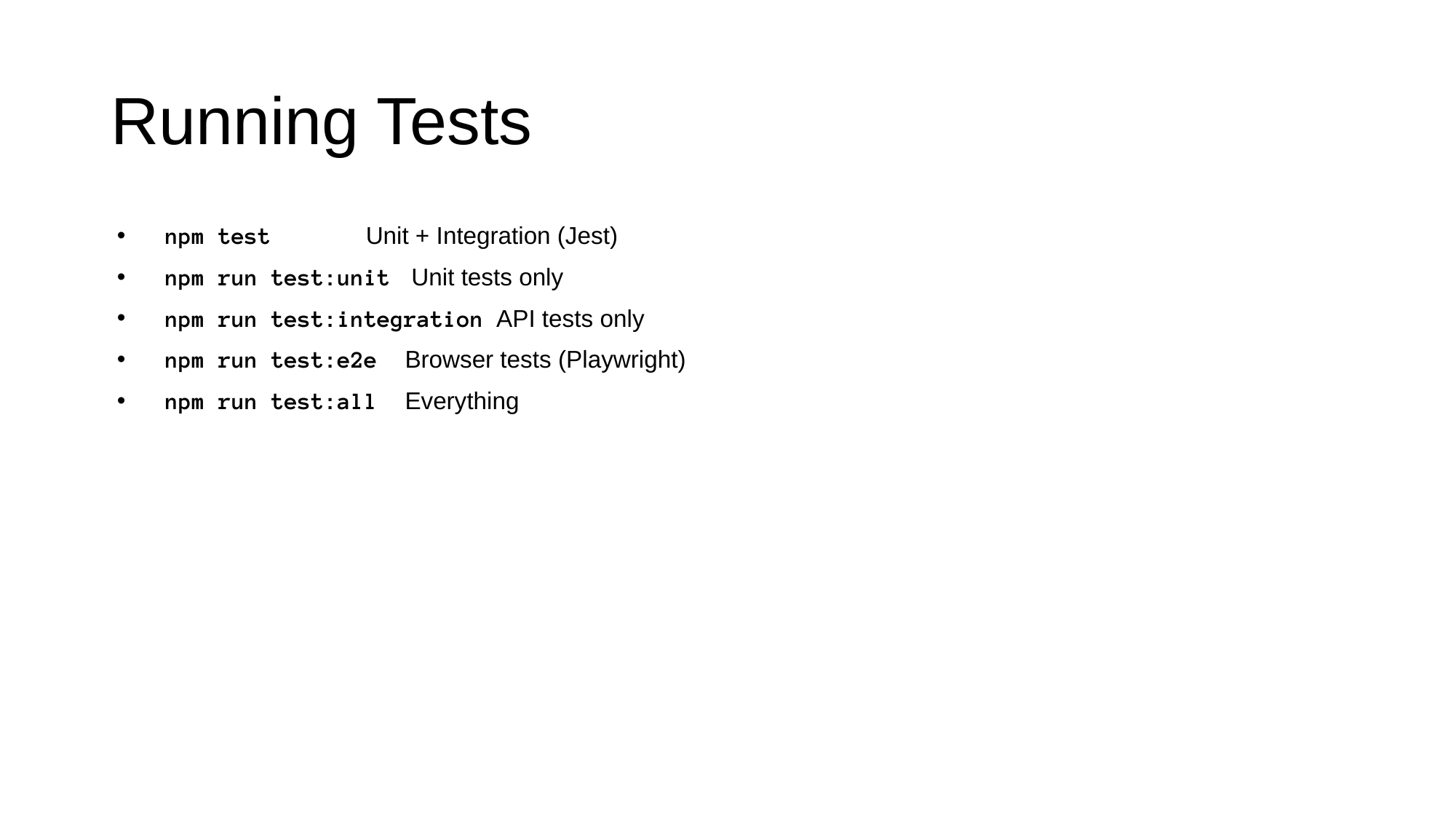

# Running Tests
npm test              Unit + Integration (Jest)
npm run test:unit   Unit tests only
npm run test:integration  API tests only
npm run test:e2e    Browser tests (Playwright)
npm run test:all    Everything